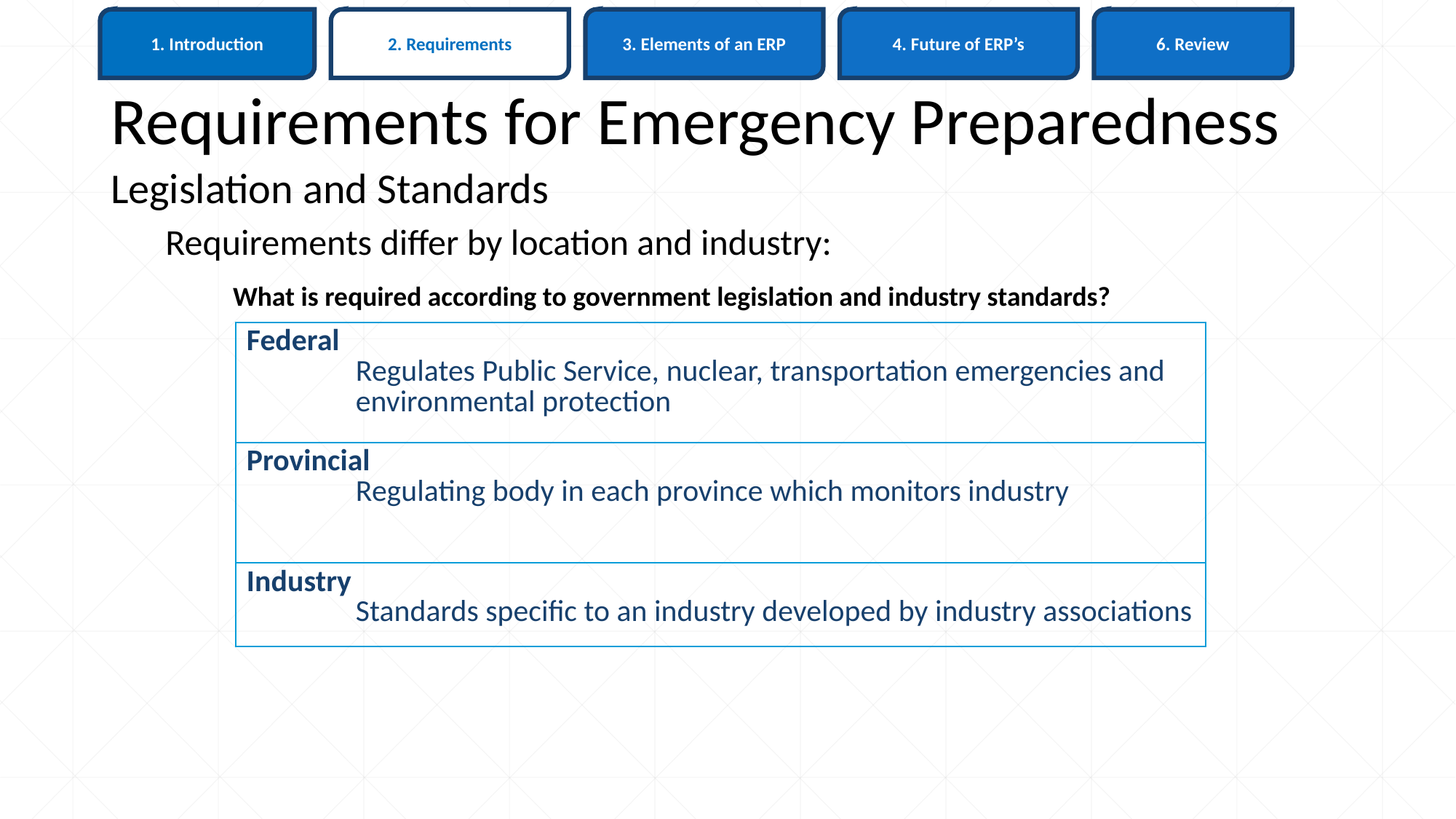

6. Review
1. Introduction
3. Elements of an ERP
4. Future of ERP’s
2. Requirements
# Requirements for Emergency Preparedness
Legislation and Standards
Requirements differ by location and industry:

What is required according to government legislation and industry standards?
| Federal Regulates Public Service, nuclear, transportation emergencies and environmental protection |
| --- |
| Provincial Regulating body in each province which monitors industry |
| Industry Standards specific to an industry developed by industry associations |
13